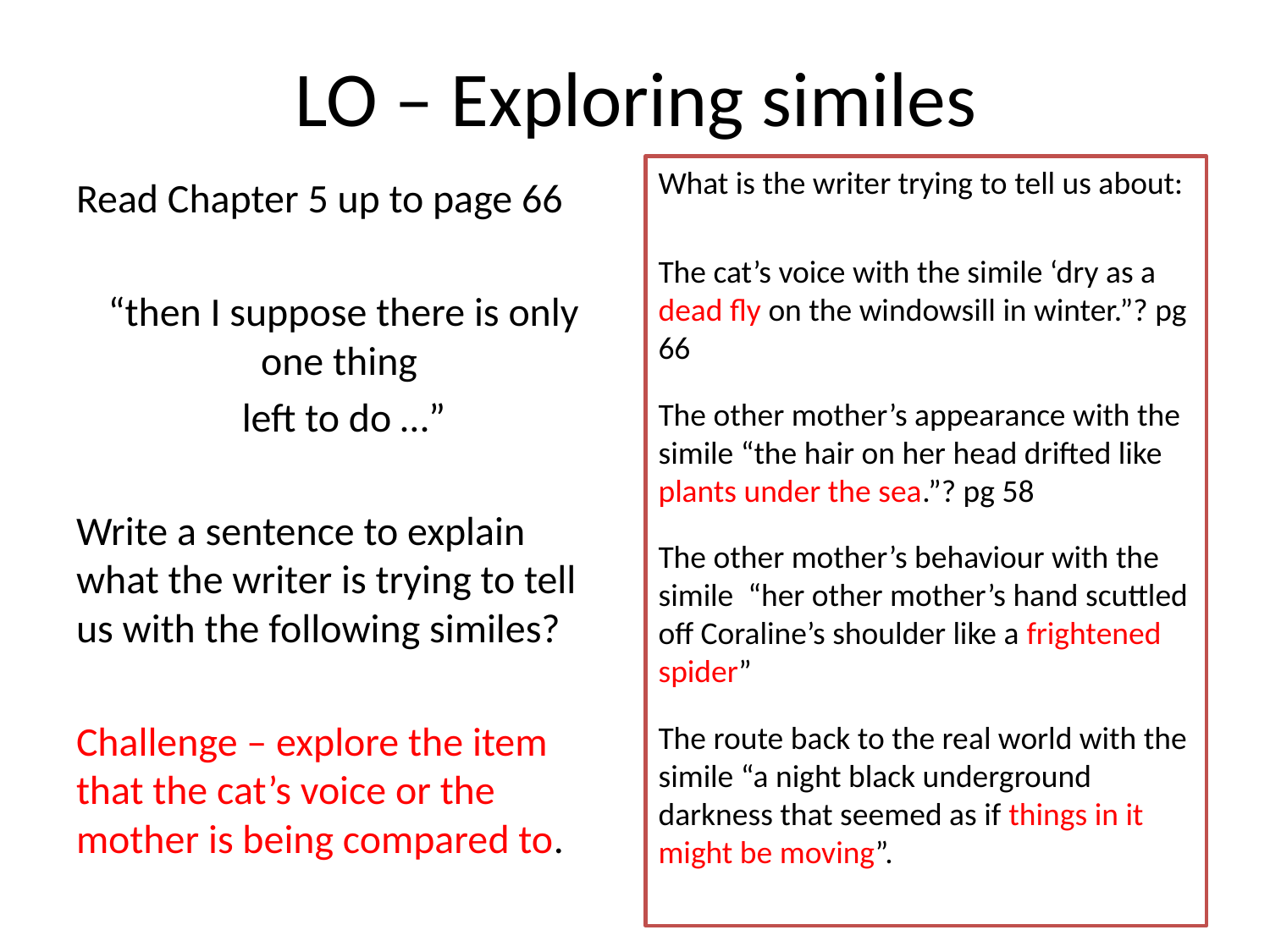

# LO – Exploring similes
What is the writer trying to tell us about:

The cat’s voice with the simile ‘dry as a dead fly on the windowsill in winter.”? pg 66

The other mother’s appearance with the simile “the hair on her head drifted like plants under the sea.”? pg 58

The other mother’s behaviour with the simile  “her other mother’s hand scuttled off Coraline’s shoulder like a frightened spider”

The route back to the real world with the simile “a night black underground darkness that seemed as if things in it might be moving”.

Read Chapter 5 up to page 66

“then I suppose there is only one thing
left to do …”

Write a sentence to explain what the writer is trying to tell us with the following similes?

Challenge – explore the item that the cat’s voice or the mother is being compared to.